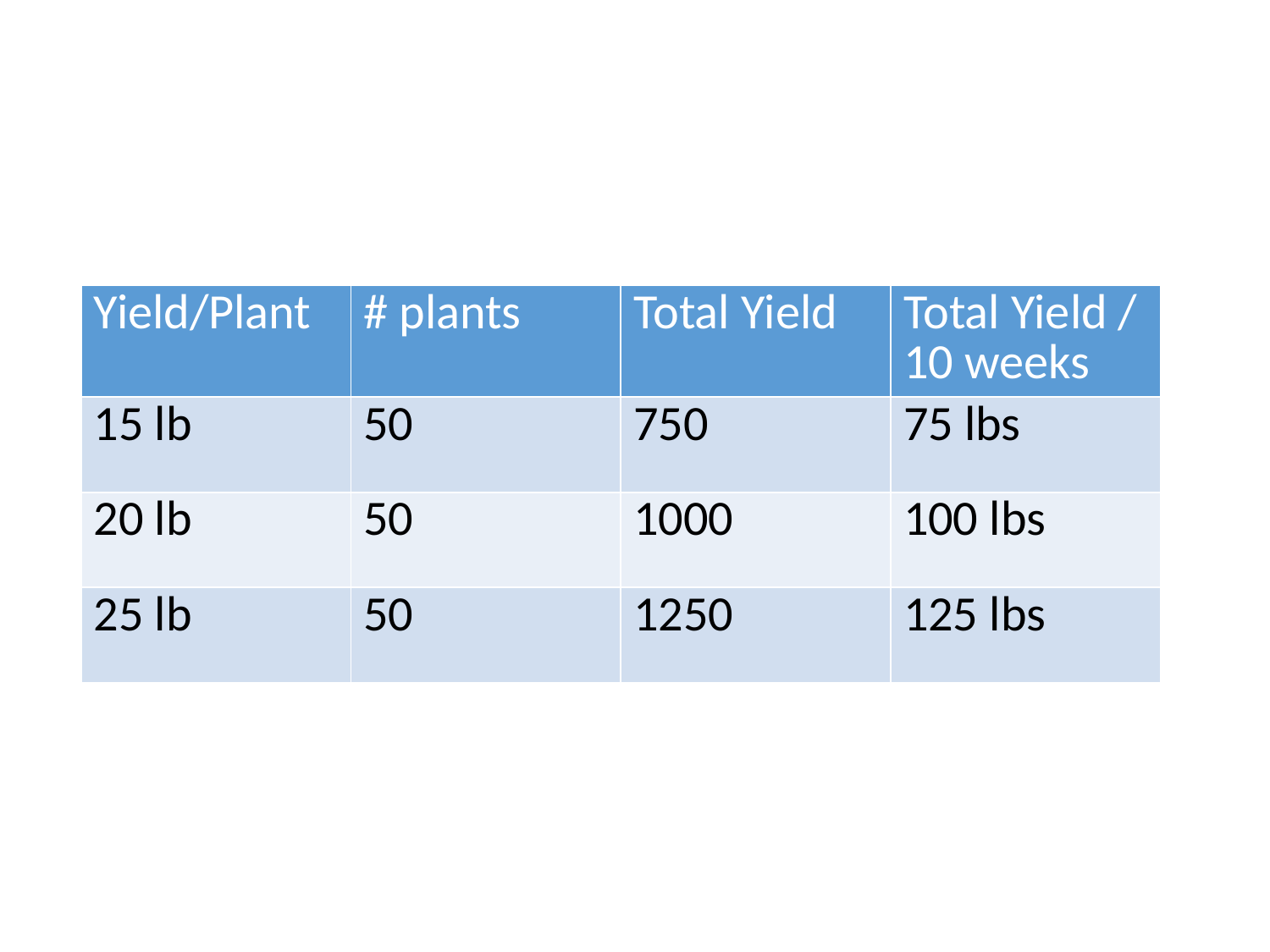

#
| Yield/Plant | # plants | Total Yield | Total Yield / 10 weeks |
| --- | --- | --- | --- |
| 15 lb | 50 | 750 | 75 lbs |
| 20 lb | 50 | 1000 | 100 lbs |
| 25 lb | 50 | 1250 | 125 lbs |